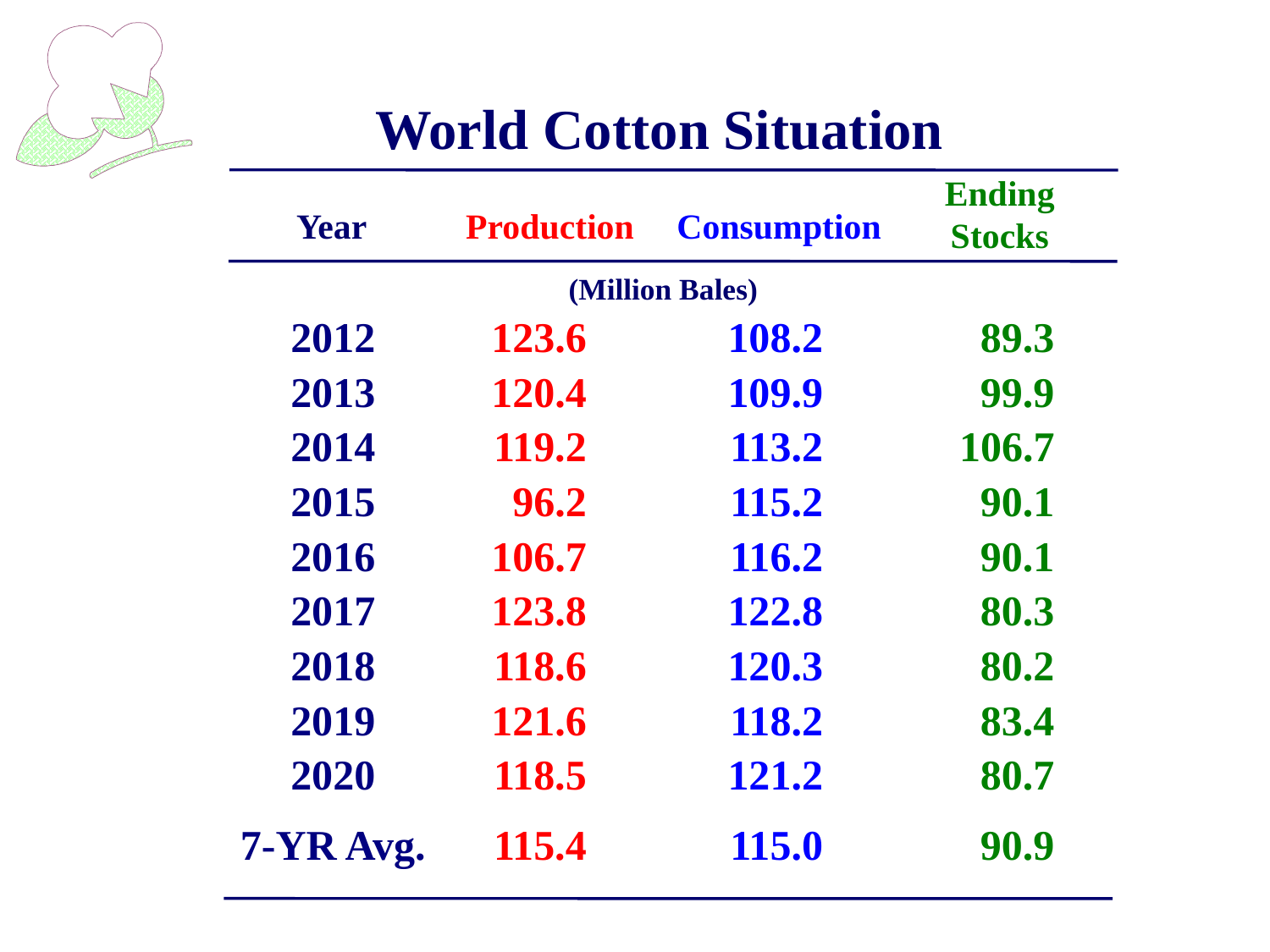

World Cotton Situation

Ending
Stocks
Year
Production
Consumption

(Million Bales)
| 2012 | 123.6 | 108.2 | 89.3 |
| --- | --- | --- | --- |
| 2013 | 120.4 | 109.9 | 99.9 |
| 2014 | 119.2 | 113.2 | 106.7 |
| 2015 | 96.2 | 115.2 | 90.1 |
| 2016 | 106.7 | 116.2 | 90.1 |
| 2017 | 123.8 | 122.8 | 80.3 |
| 2018 | 118.6 | 120.3 | 80.2 |
| 2019 | 121.6 | 118.2 | 83.4 |
| 2020 | 118.5 | 121.2 | 80.7 |
| 7-YR Avg. | 115.4 | 115.0 | 90.9 |